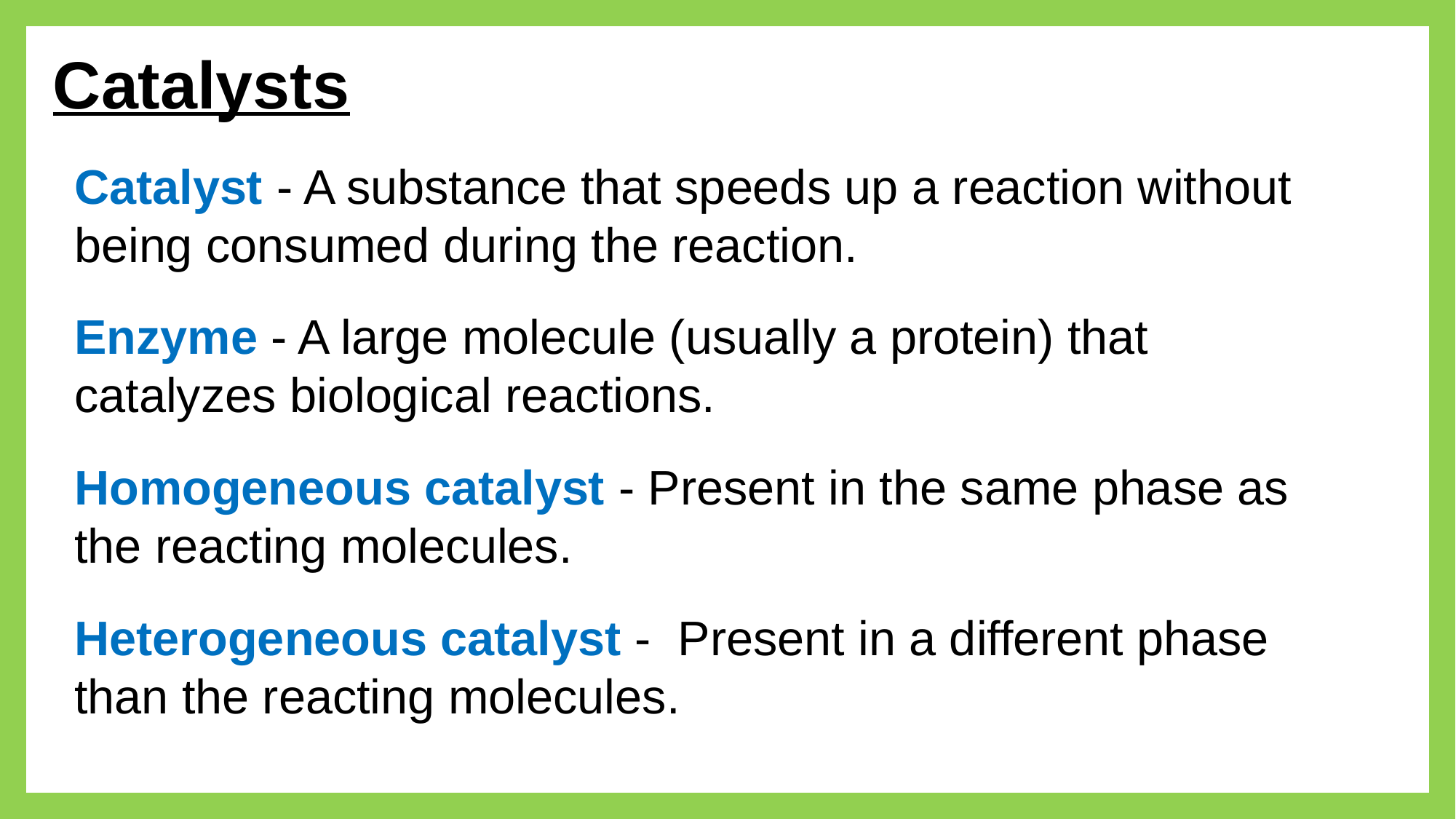

Catalysts
Catalyst - A substance that speeds up a reaction without being consumed during the reaction.
Enzyme - A large molecule (usually a protein) that catalyzes biological reactions.
Homogeneous catalyst - Present in the same phase as the reacting molecules.
Heterogeneous catalyst -  Present in a different phase than the reacting molecules.